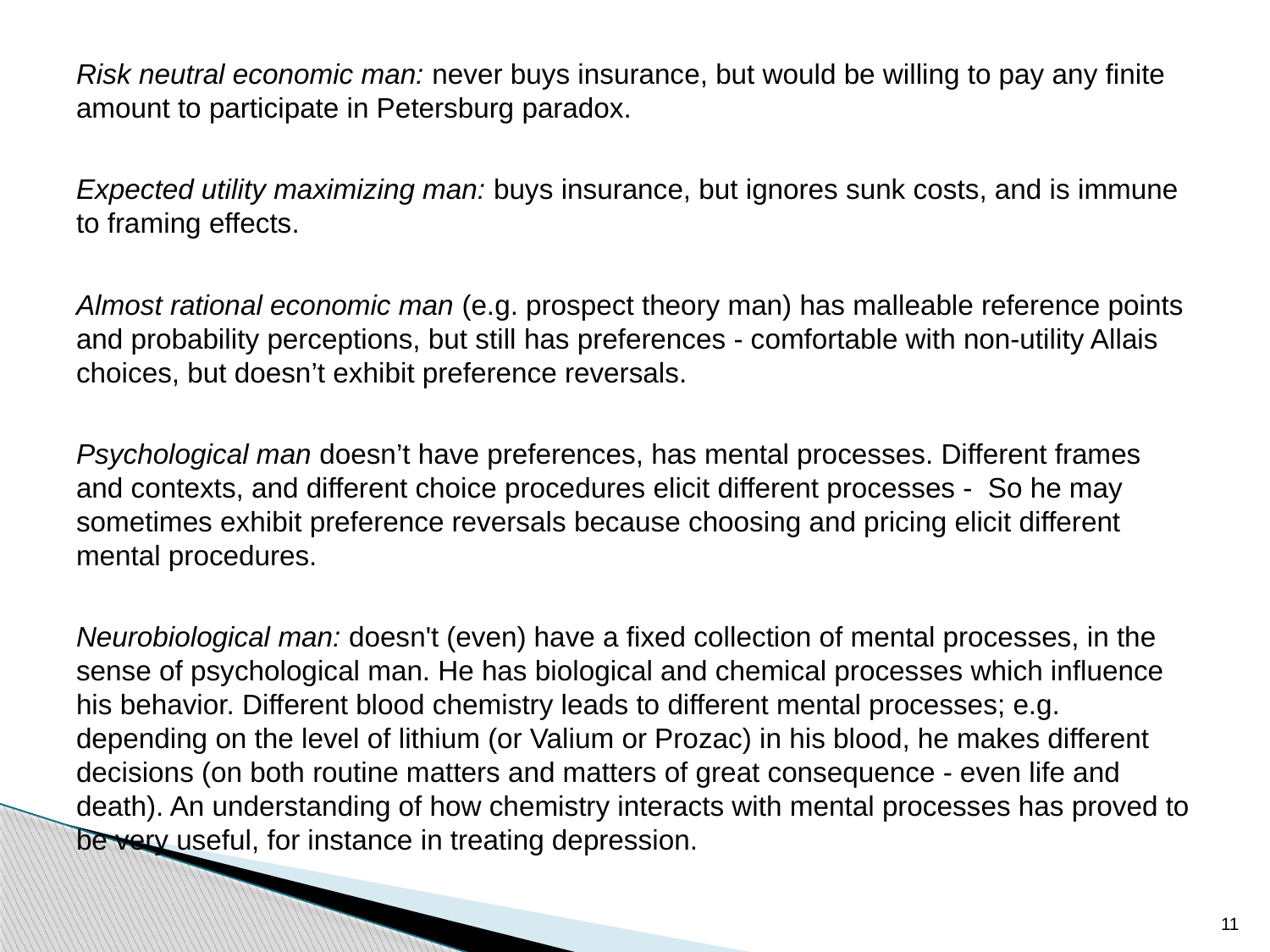

Risk neutral economic man: never buys insurance, but would be willing to pay any finite amount to participate in Petersburg paradox.

Expected utility maximizing man: buys insurance, but ignores sunk costs, and is immune to framing effects.

Almost rational economic man (e.g. prospect theory man) has malleable reference points and probability perceptions, but still has preferences - comfortable with non-utility Allais choices, but doesn’t exhibit preference reversals.

Psychological man doesn’t have preferences, has mental processes. Different frames and contexts, and different choice procedures elicit different processes -  So he may sometimes exhibit preference reversals because choosing and pricing elicit different mental procedures.

Neurobiological man: doesn't (even) have a fixed collection of mental processes, in the sense of psychological man. He has biological and chemical processes which influence his behavior. Different blood chemistry leads to different mental processes; e.g. depending on the level of lithium (or Valium or Prozac) in his blood, he makes different decisions (on both routine matters and matters of great consequence - even life and death). An understanding of how chemistry interacts with mental processes has proved to be very useful, for instance in treating depression.

11